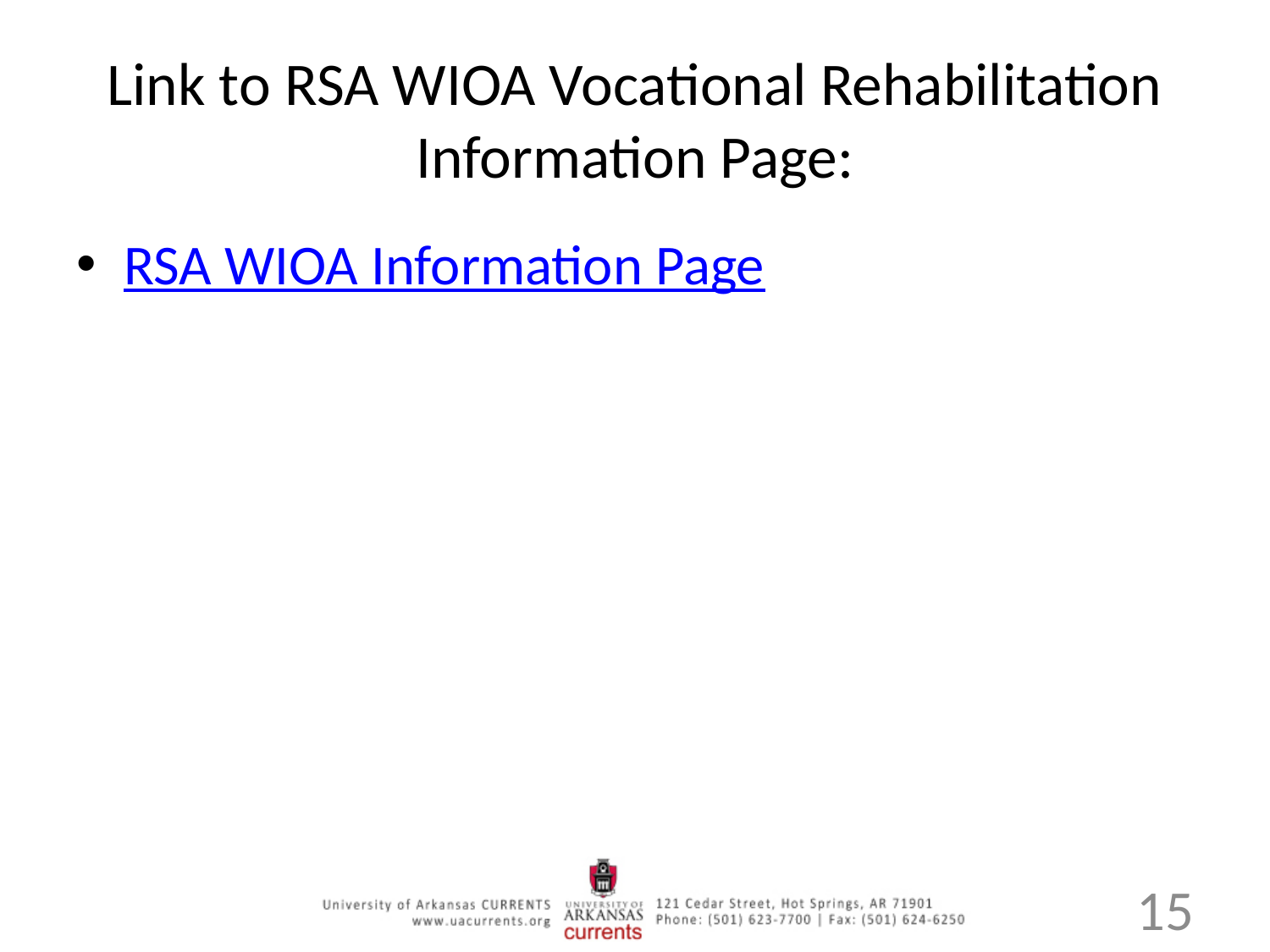

# Link to RSA WIOA Vocational Rehabilitation Information Page:
RSA WIOA Information Page
15